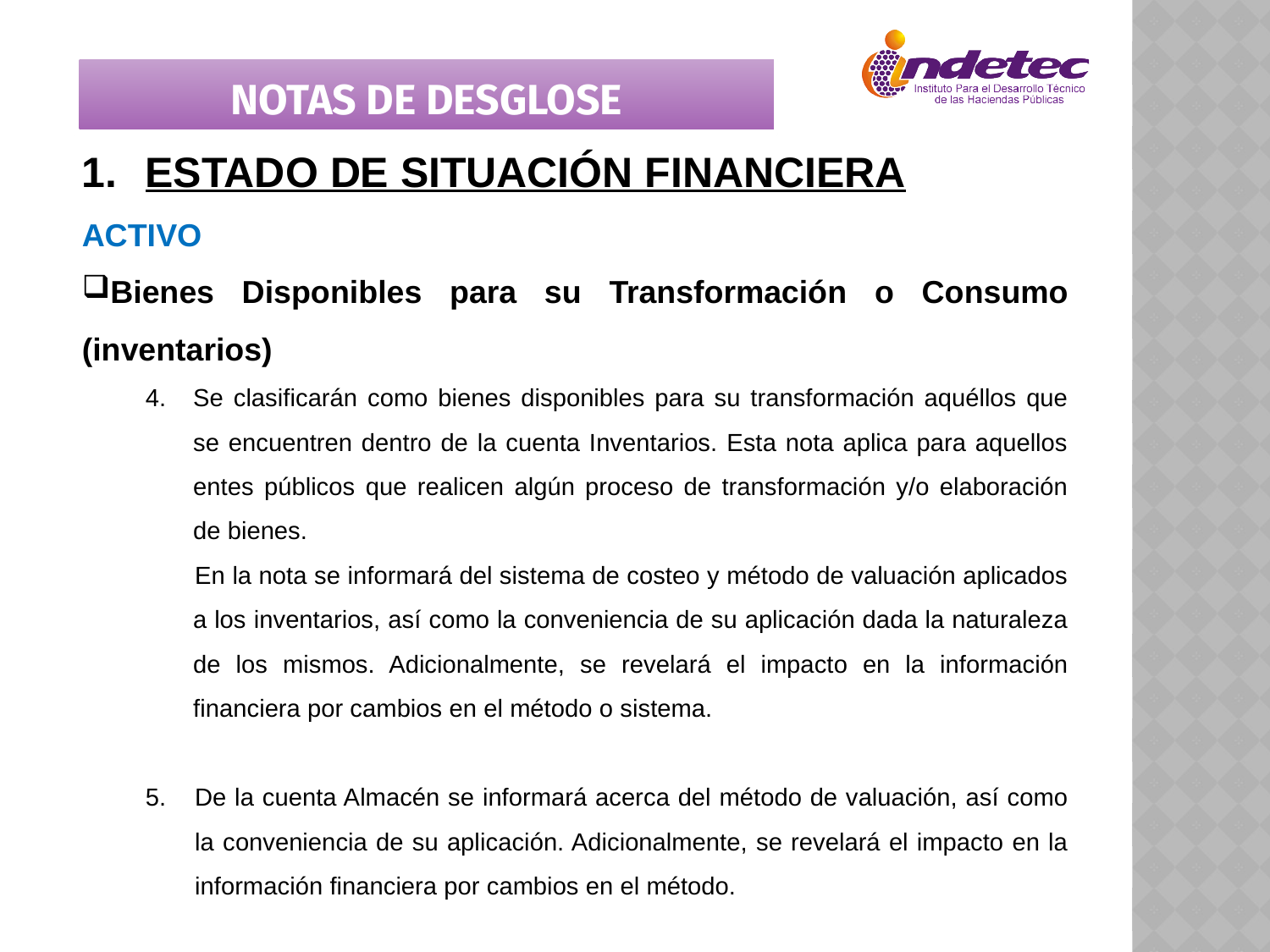

NOTAS DE DESGLOSE
Estado de Situación Financiera
ACTIVO
Bienes Disponibles para su Transformación o Consumo (inventarios)
Se clasificarán como bienes disponibles para su transformación aquéllos que se encuentren dentro de la cuenta Inventarios. Esta nota aplica para aquellos entes públicos que realicen algún proceso de transformación y/o elaboración de bienes.
En la nota se informará del sistema de costeo y método de valuación aplicados a los inventarios, así como la conveniencia de su aplicación dada la naturaleza de los mismos. Adicionalmente, se revelará el impacto en la información financiera por cambios en el método o sistema.

De la cuenta Almacén se informará acerca del método de valuación, así como la conveniencia de su aplicación. Adicionalmente, se revelará el impacto en la información financiera por cambios en el método.